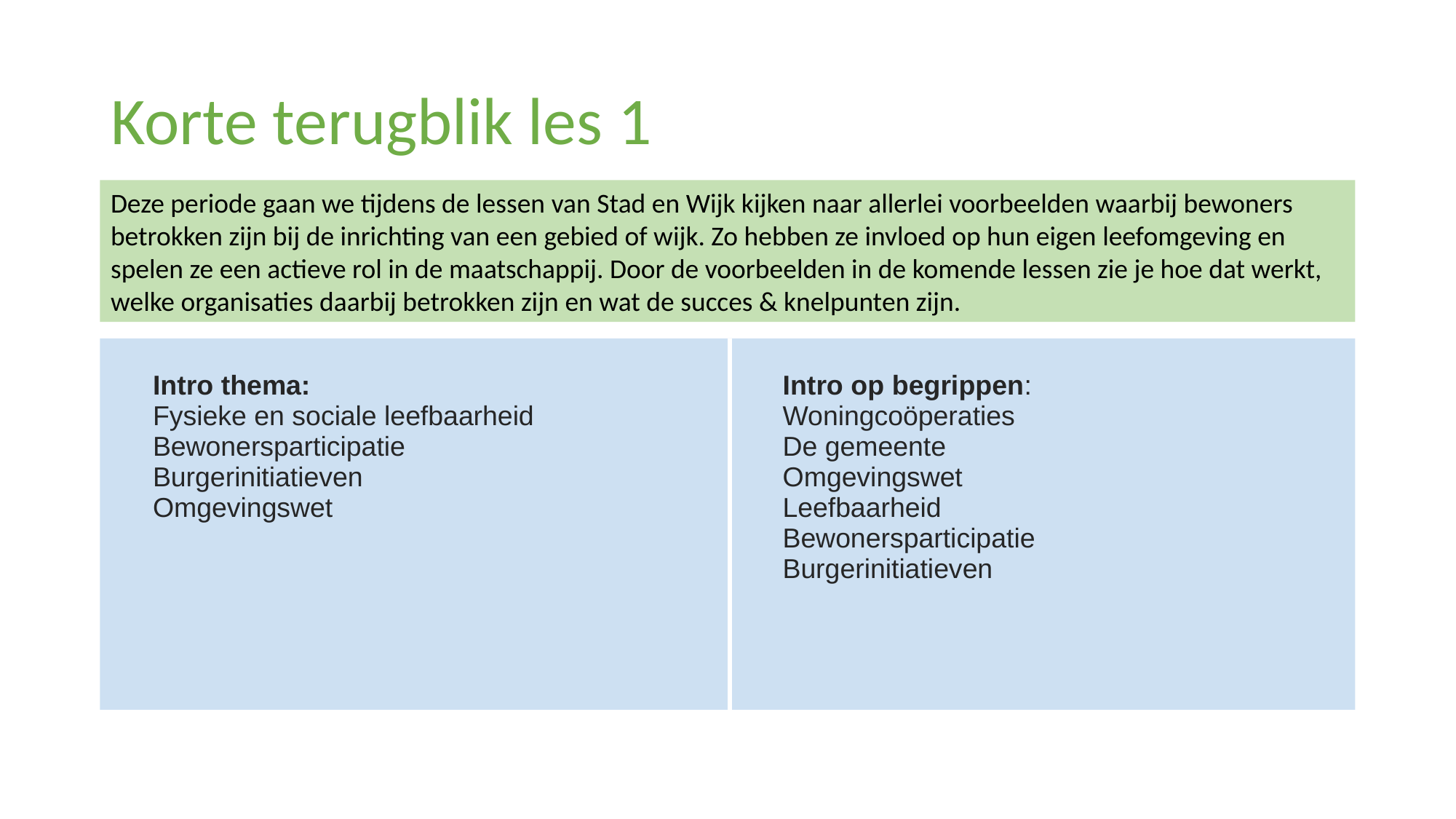

# Korte terugblik les 1
Deze periode gaan we tijdens de lessen van Stad en Wijk kijken naar allerlei voorbeelden waarbij bewoners betrokken zijn bij de inrichting van een gebied of wijk. Zo hebben ze invloed op hun eigen leefomgeving en spelen ze een actieve rol in de maatschappij. Door de voorbeelden in de komende lessen zie je hoe dat werkt, welke organisaties daarbij betrokken zijn en wat de succes & knelpunten zijn.
| Intro thema: Fysieke en sociale leefbaarheid  Bewonersparticipatie   Burgerinitiatieven   Omgevingswet | Intro op begrippen:   Woningcoöperaties  De gemeente   Omgevingswet  Leefbaarheid  Bewonersparticipatie  Burgerinitiatieven |
| --- | --- |